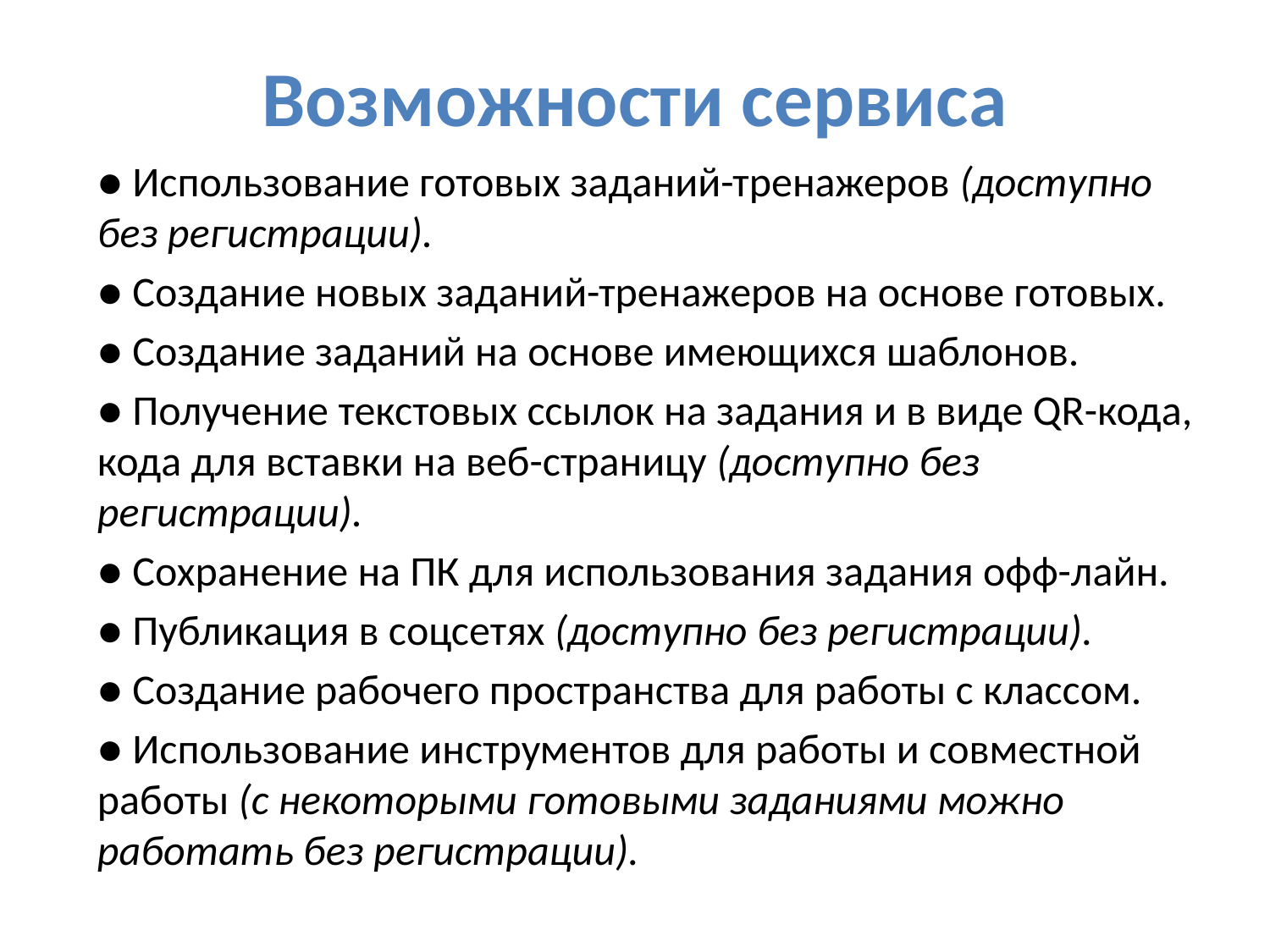

# Возможности сервиса
● Использование готовых заданий-тренажеров (доступно без регистрации).
● Создание новых заданий-тренажеров на основе готовых.
● Создание заданий на основе имеющихся шаблонов.
● Получение текстовых ссылок на задания и в виде QR-кода, кода для вставки на веб-страницу (доступно без регистрации).
● Сохранение на ПК для использования задания офф-лайн.
● Публикация в соцсетях (доступно без регистрации).
● Создание рабочего пространства для работы с классом.
● Использование инструментов для работы и совместной работы (с некоторыми готовыми заданиями можно работать без регистрации).